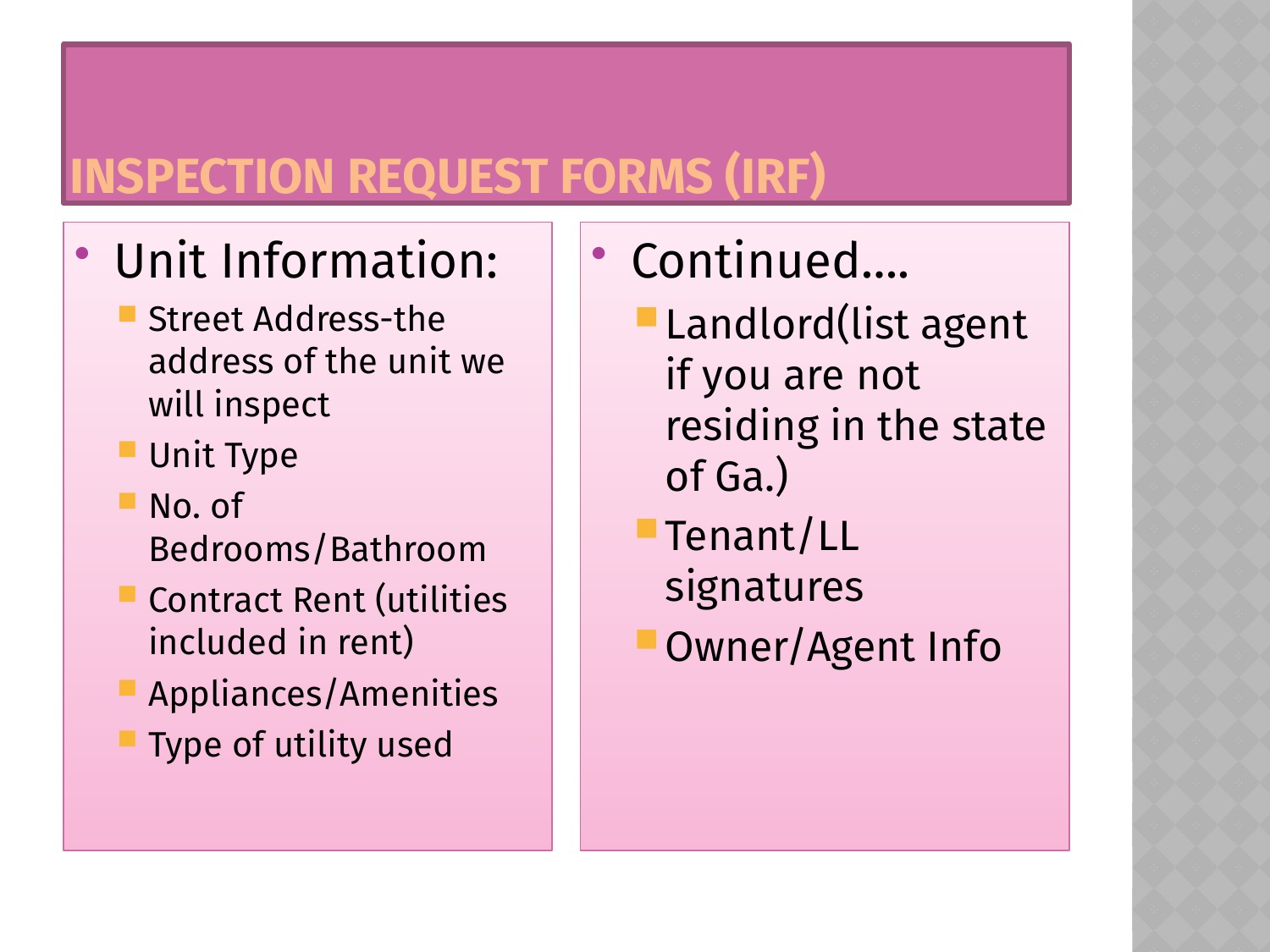

# Inspection request forms (irf)
Unit Information:
Street Address-the address of the unit we will inspect
Unit Type
No. of Bedrooms/Bathroom
Contract Rent (utilities included in rent)
Appliances/Amenities
Type of utility used

Continued….
Landlord(list agent if you are not residing in the state of Ga.)
Tenant/LL signatures
Owner/Agent Info